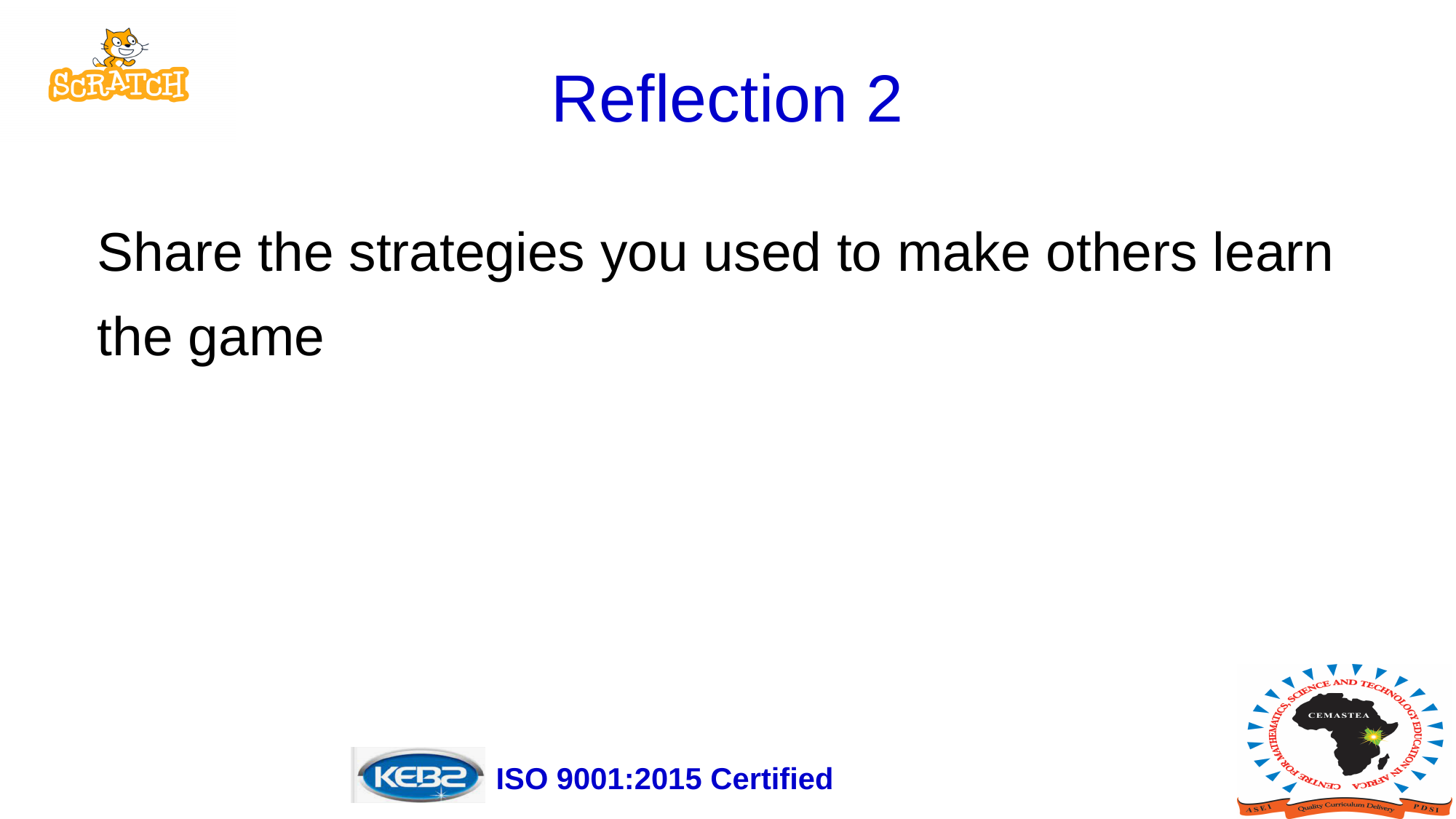

# Reflection 2
Share the strategies you used to make others learn the game